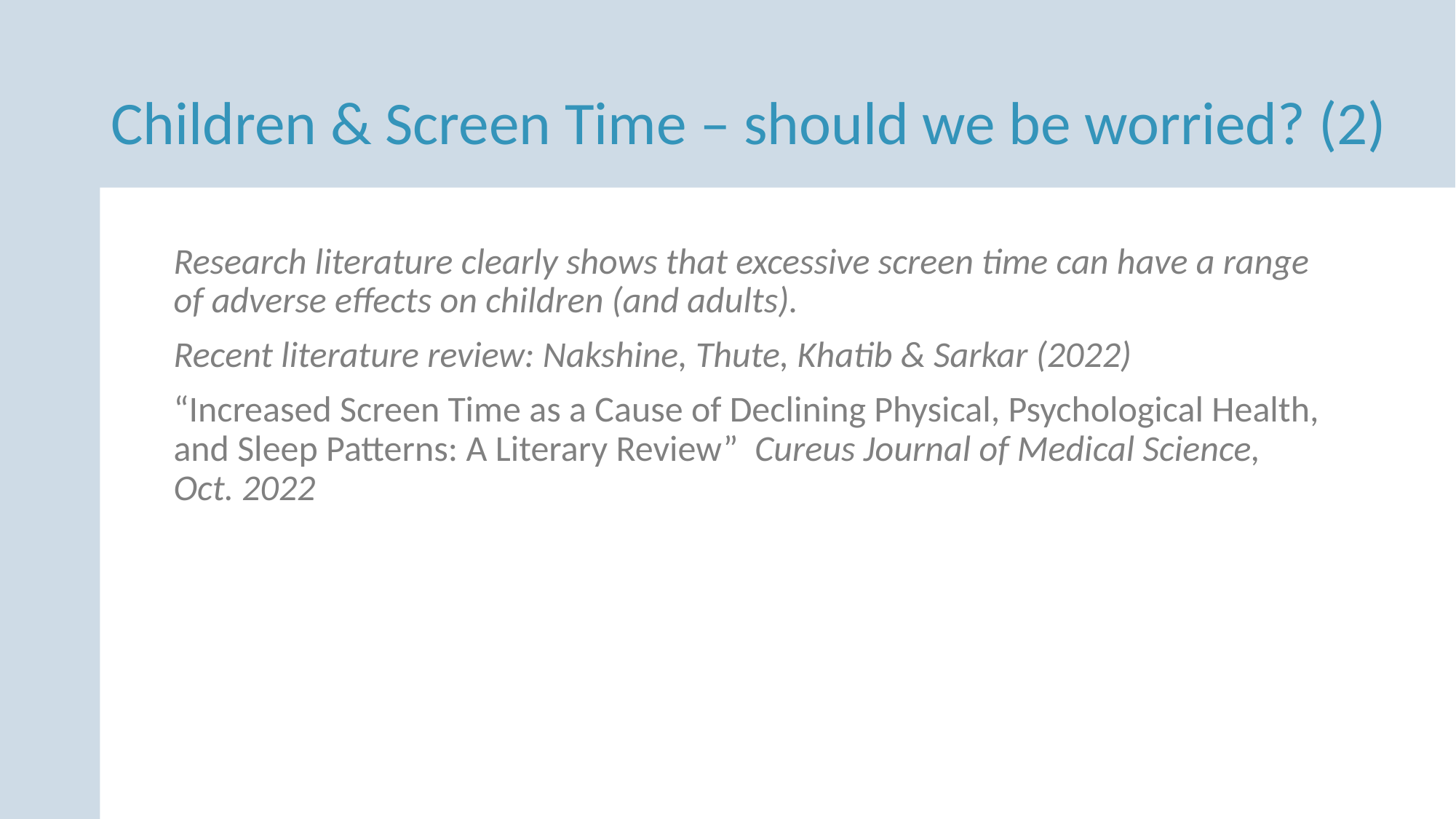

Children & Screen Time – should we be worried? (2)

Research literature clearly shows that excessive screen time can have a range of adverse effects on children (and adults).
Recent literature review: Nakshine, Thute, Khatib & Sarkar (2022)
“Increased Screen Time as a Cause of Declining Physical, Psychological Health, and Sleep Patterns: A Literary Review”  Cureus Journal of Medical Science,
Oct. 2022